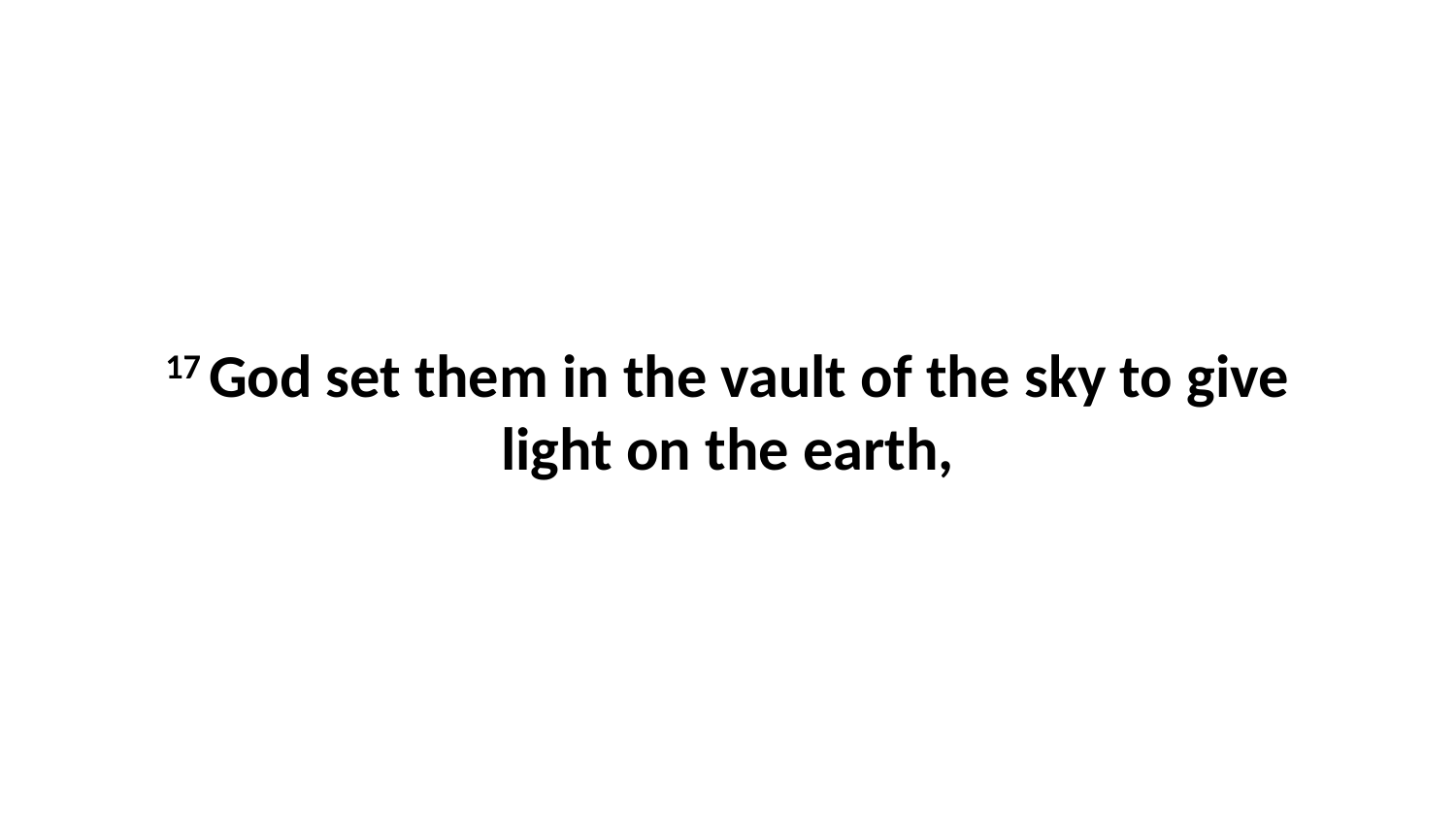

17 God set them in the vault of the sky to give light on the earth,